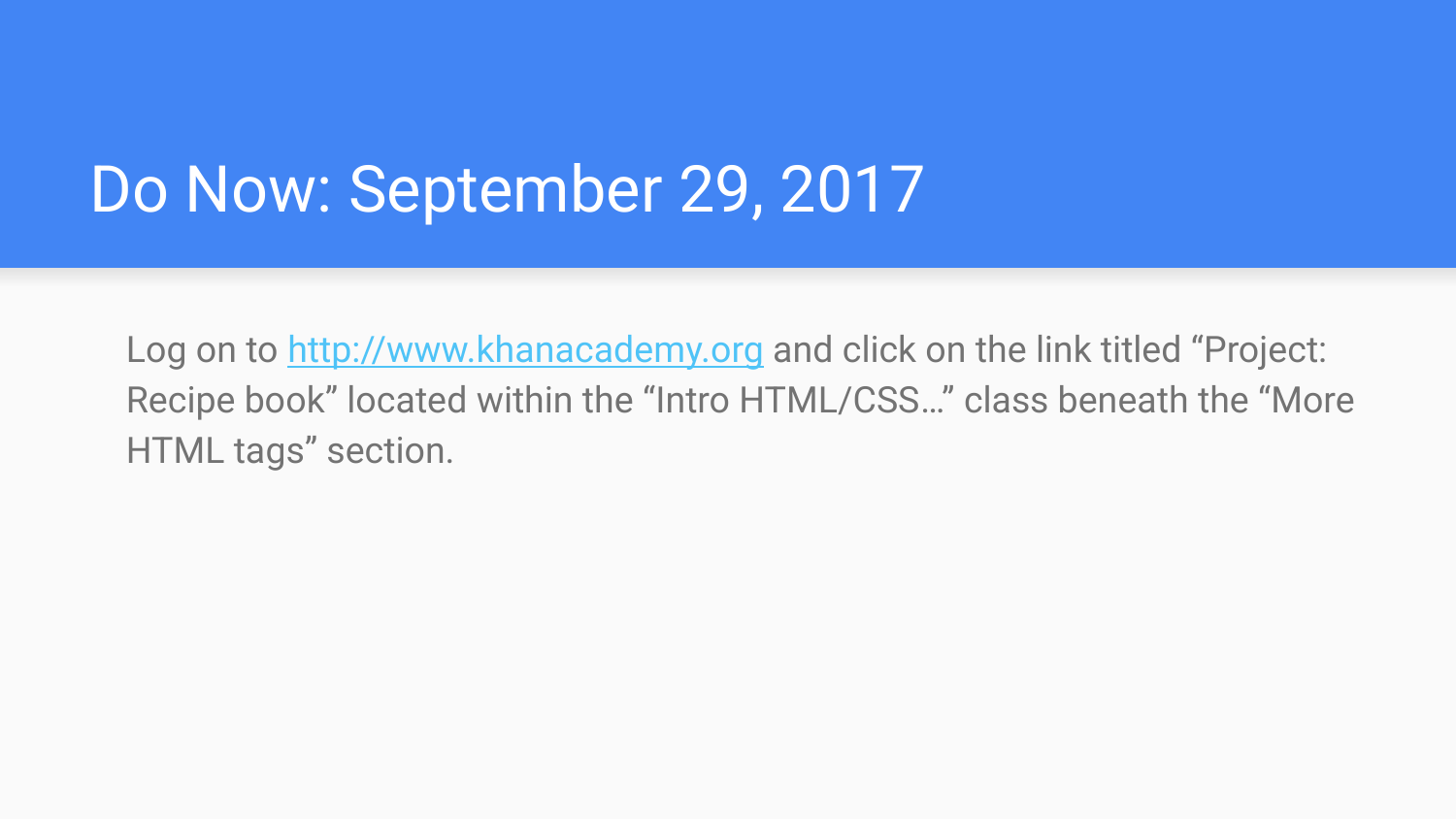

# Do Now: September 29, 2017
Log on to http://www.khanacademy.org and click on the link titled “Project: Recipe book” located within the “Intro HTML/CSS…” class beneath the “More HTML tags” section.